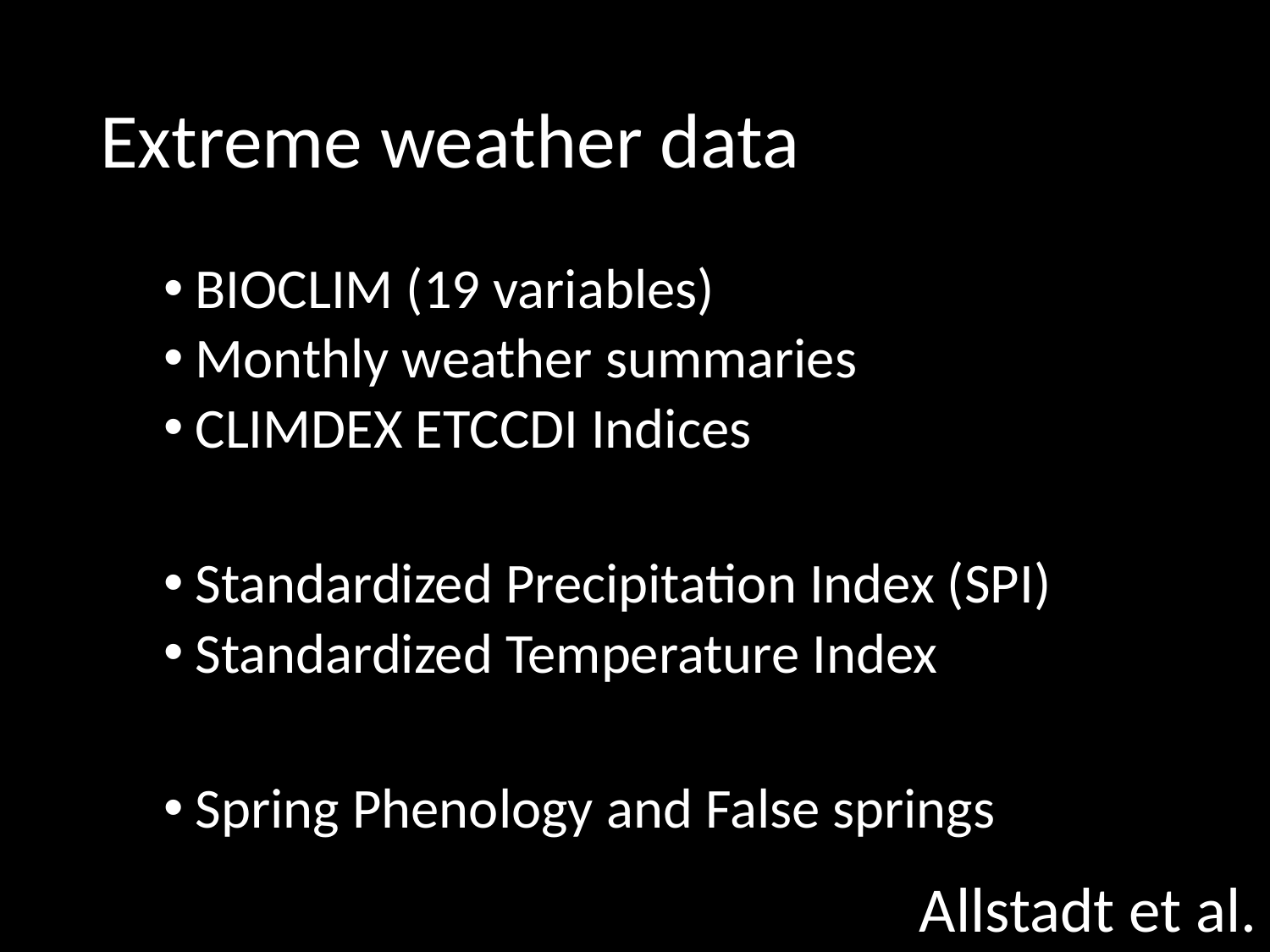

# Extreme weather data
BIOCLIM (19 variables)
Monthly weather summaries
CLIMDEX ETCCDI Indices

Standardized Precipitation Index (SPI)
Standardized Temperature Index

Spring Phenology and False springs

Allstadt et al.